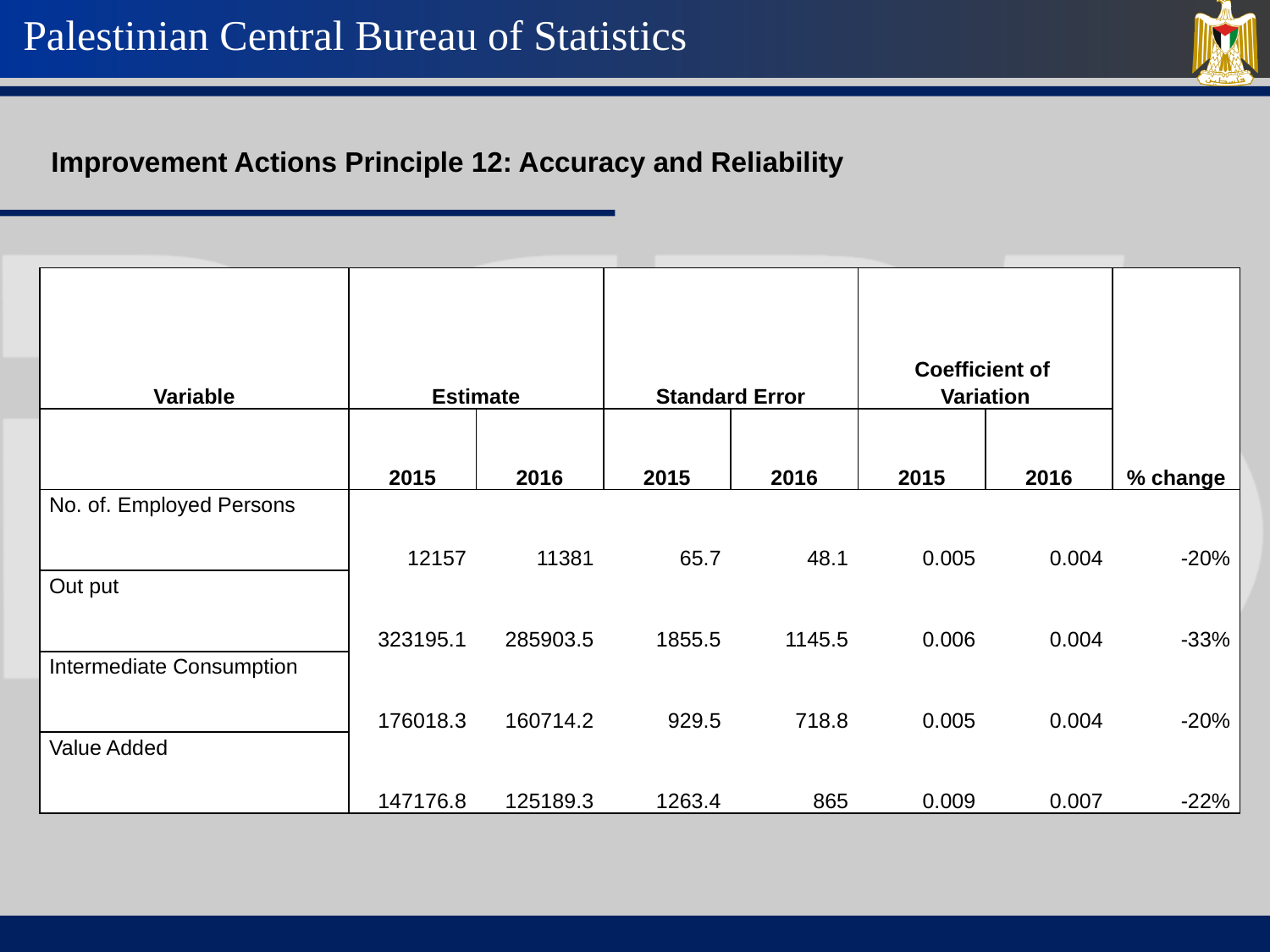

Improvement Actions Principle 12: Accuracy and Reliability
| Variable | Estimate |  | Standard Error |  | Coefficient of Variation |  | % change |
| --- | --- | --- | --- | --- | --- | --- | --- |
|  | 2015 | 2016 | 2015 | 2016 | 2015 | 2016 |  |
| No. of. Employed Persons | 12157 | 11381 | 65.7 | 48.1 | 0.005 | 0.004 | -20% |
| Out put | 323195.1 | 285903.5 | 1855.5 | 1145.5 | 0.006 | 0.004 | -33% |
| Intermediate Consumption | 176018.3 | 160714.2 | 929.5 | 718.8 | 0.005 | 0.004 | -20% |
| Value Added | 147176.8 | 125189.3 | 1263.4 | 865 | 0.009 | 0.007 | -22% |